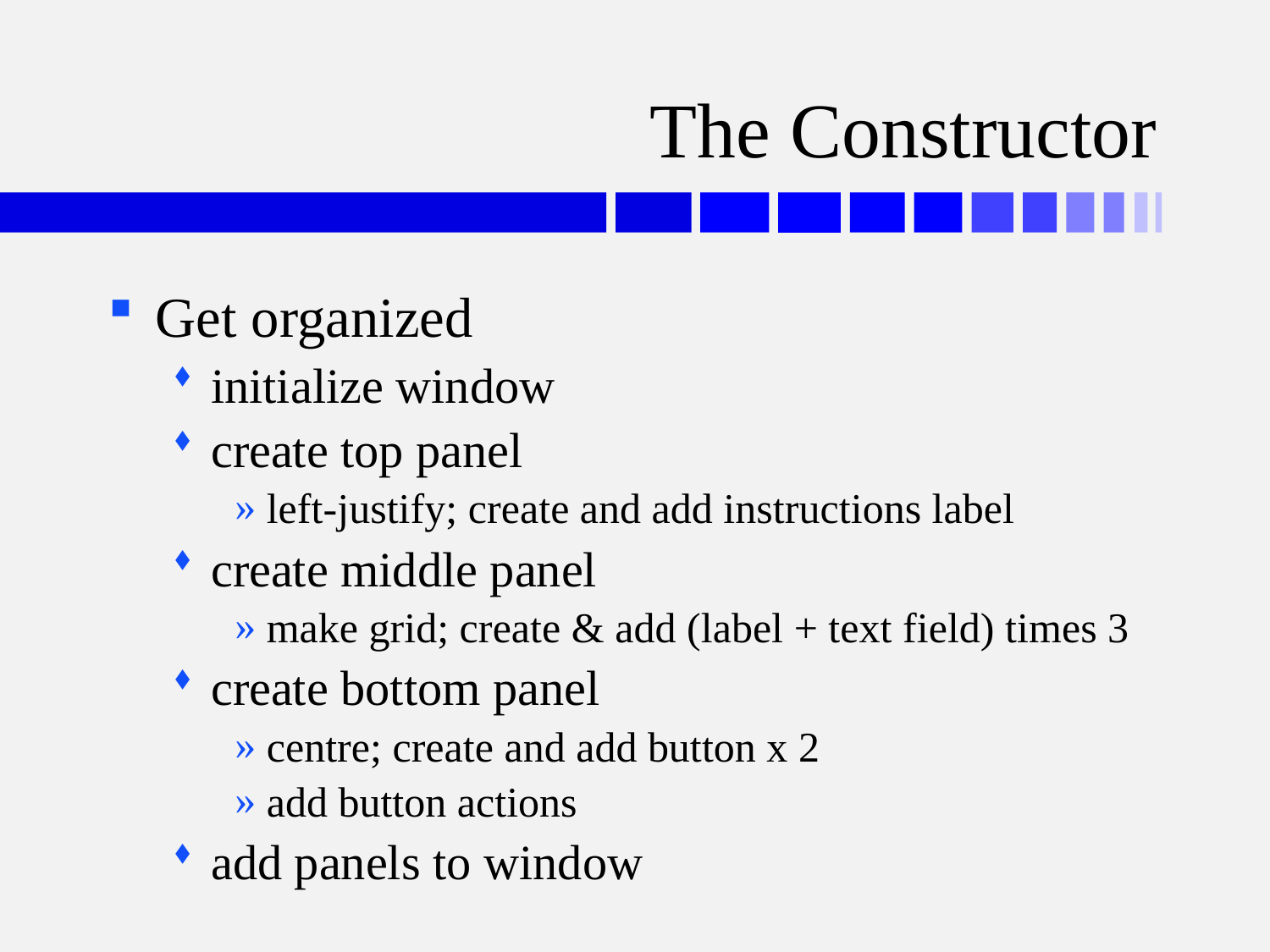

# The Constructor
Get organized
initialize window
create top panel
left-justify; create and add instructions label
create middle panel
make grid; create & add (label + text field) times 3
create bottom panel
centre; create and add button x 2
add button actions
add panels to window